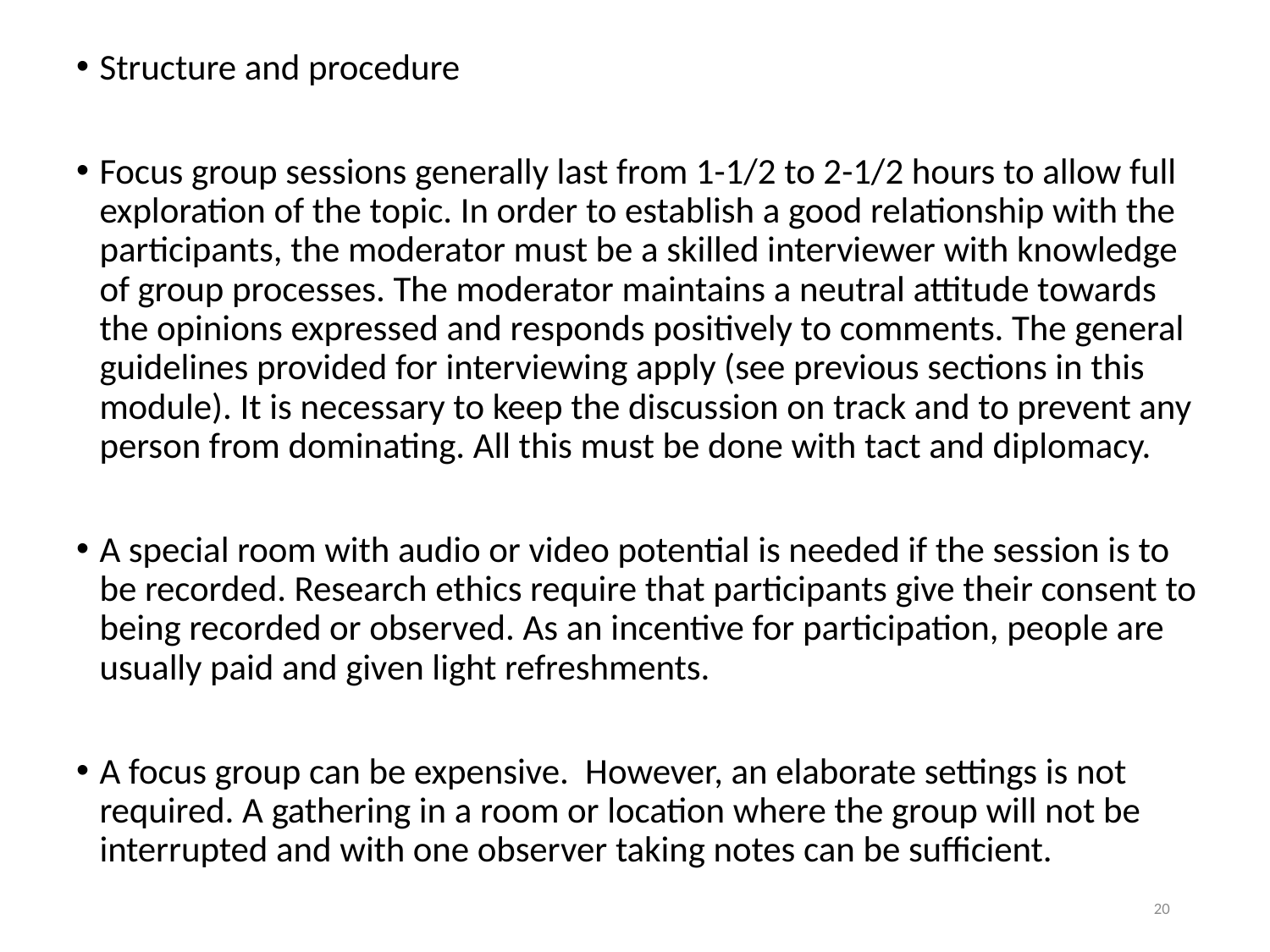

Structure and procedure

Focus group sessions generally last from 1-1/2 to 2-1/2 hours to allow full exploration of the topic. In order to establish a good relationship with the participants, the moderator must be a skilled interviewer with knowledge of group processes. The moderator maintains a neutral attitude towards the opinions expressed and responds positively to comments. The general guidelines provided for interviewing apply (see previous sections in this module). It is necessary to keep the discussion on track and to prevent any person from dominating. All this must be done with tact and diplomacy.

A special room with audio or video potential is needed if the session is to be recorded. Research ethics require that participants give their consent to being recorded or observed. As an incentive for participation, people are usually paid and given light refreshments.

A focus group can be expensive.  However, an elaborate settings is not required. A gathering in a room or location where the group will not be interrupted and with one observer taking notes can be sufficient.
20